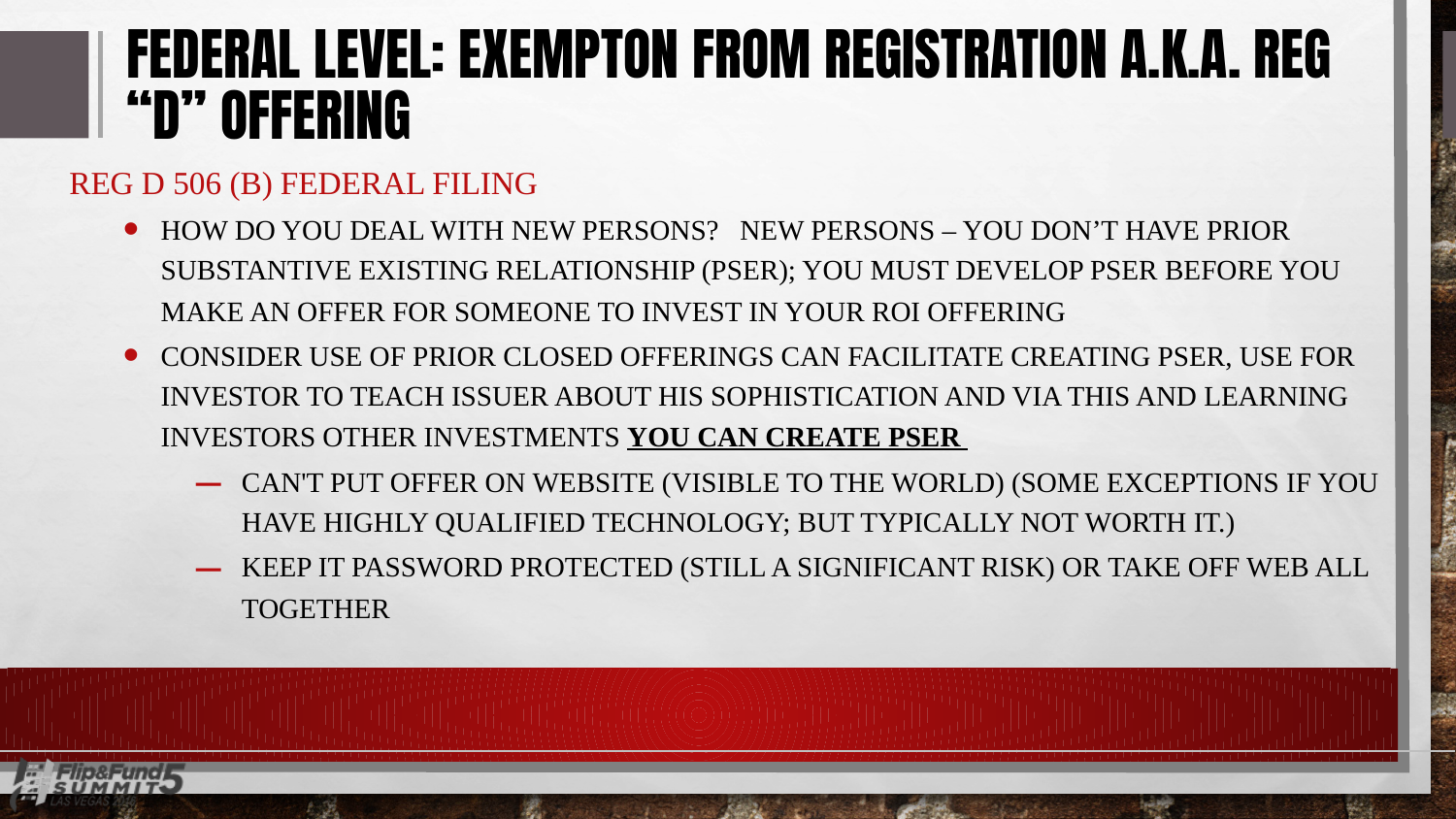

# FEDERAL LEVEL: EXEMPTON FROM REGISTRATION A.K.A. REG “D” OFFERING
REG D 506 (b) FEDERAL FILING
How do you deal with new persons?   New Persons – You don’t have Prior Substantive Existing Relationship (PSER); You must develop PSER before you make an offer for someone to invest in your ROI Offering
Consider use of prior closed offerings can facilitate creating PSER, use for investor to teach issuer about his sophistication and via this and learning investors other investments you can create PSER
Can't put offer on website (visible to the world) (some exceptions if you have highly qualified technology; but typically not worth it.)
Keep it password protected (still a significant risk) Or Take Off Web All Together